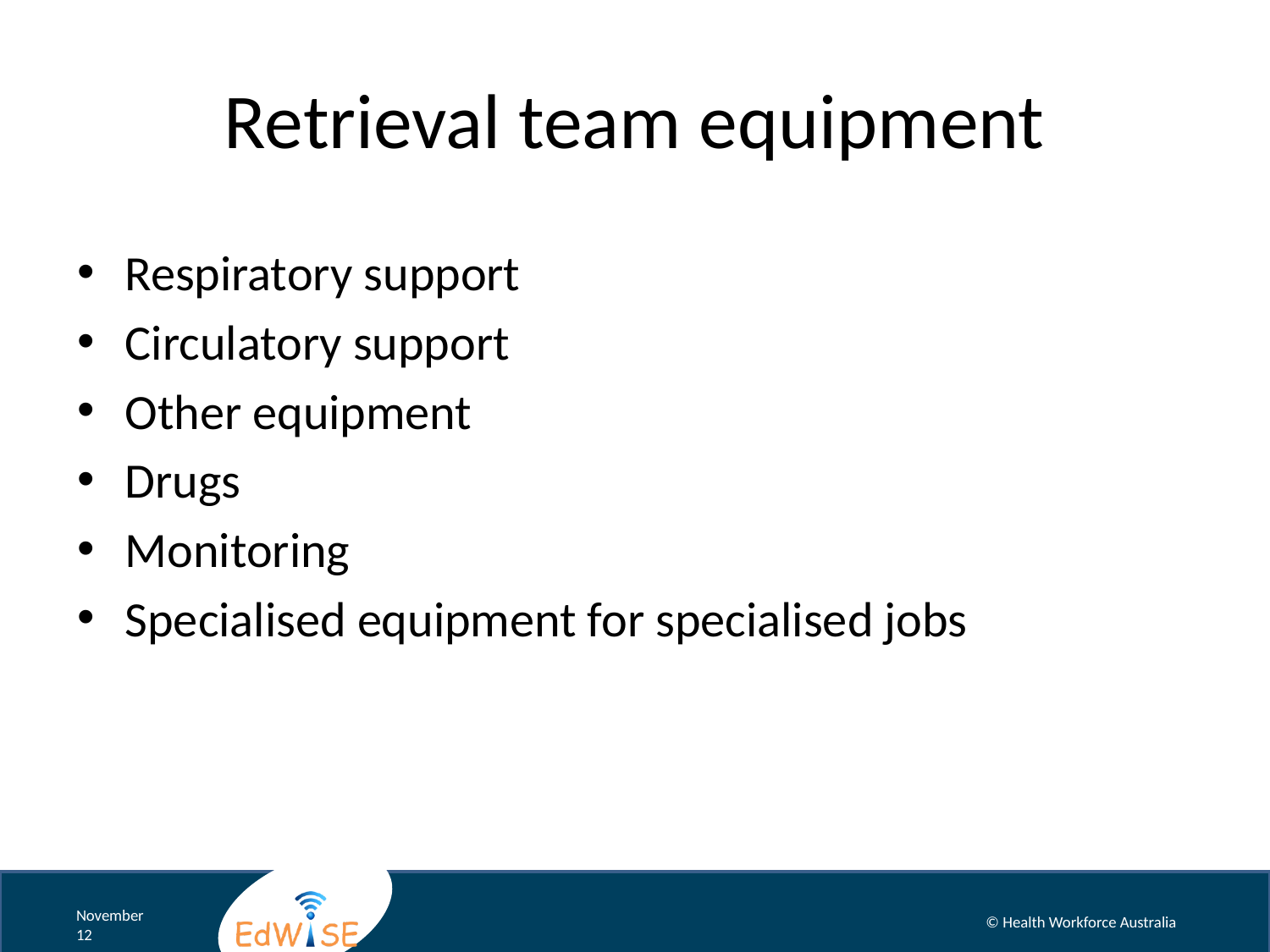

# Retrieval team equipment

Respiratory support
Circulatory support
Other equipment
Drugs
Monitoring
Specialised equipment for specialised jobs
© Health Workforce Australia
November 12